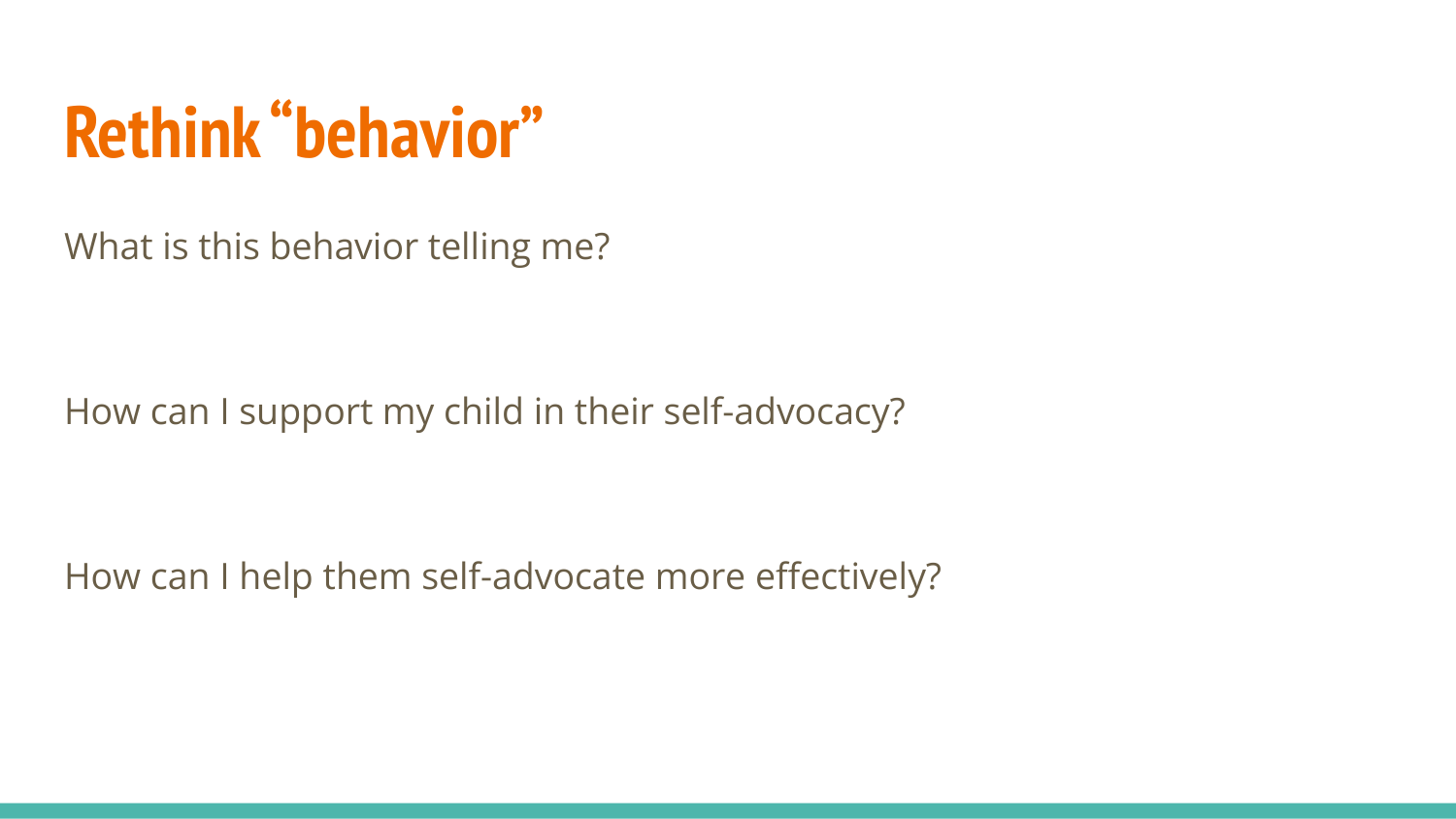

# Rethink “behavior”
What is this behavior telling me?

How can I support my child in their self-advocacy?

How can I help them self-advocate more effectively?